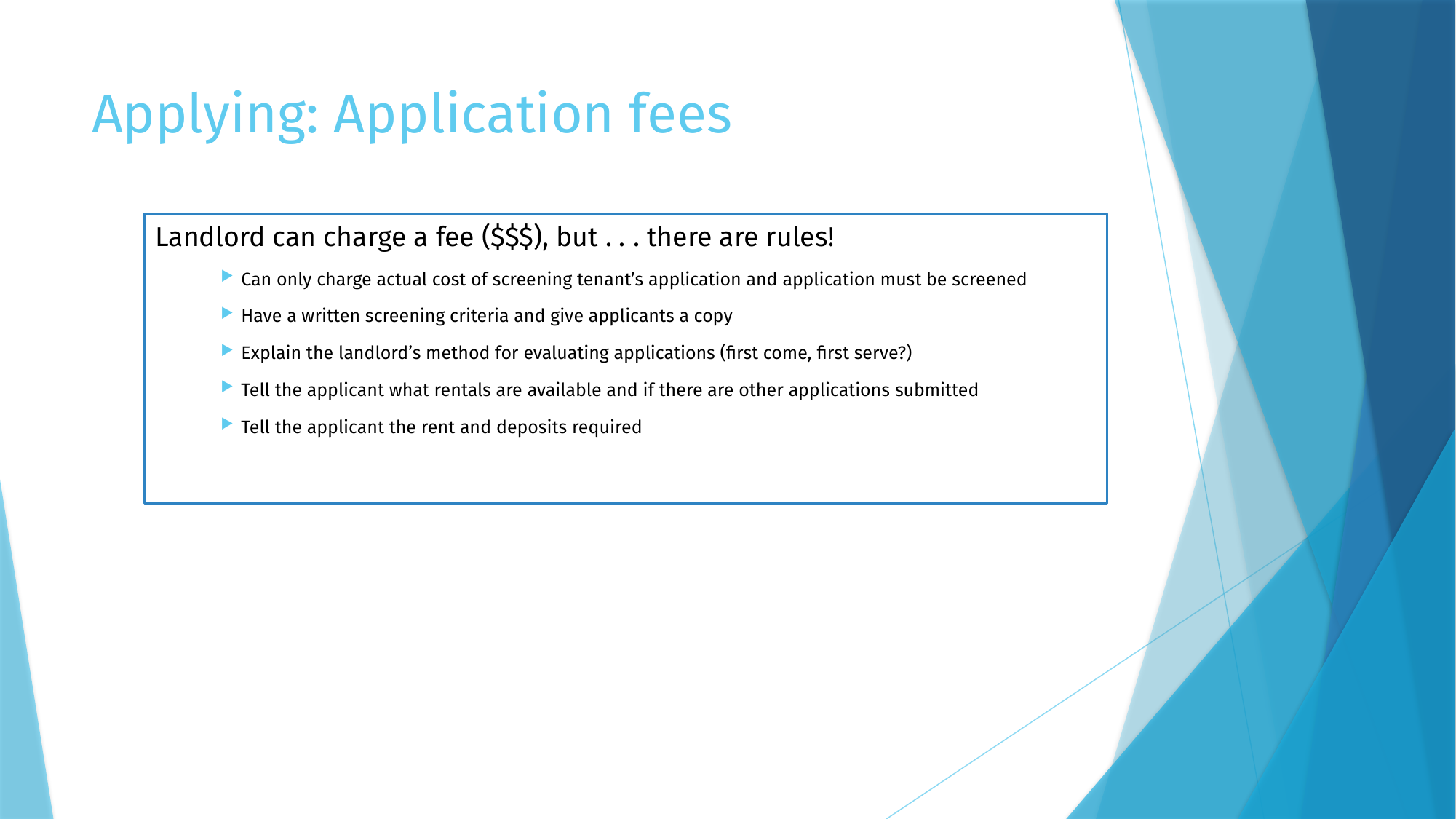

# Applying: Application fees
Landlord can charge a fee ($$$), but . . . there are rules!
Can only charge actual cost of screening tenant’s application and application must be screened
Have a written screening criteria and give applicants a copy
Explain the landlord’s method for evaluating applications (first come, first serve?)
Tell the applicant what rentals are available and if there are other applications submitted
Tell the applicant the rent and deposits required